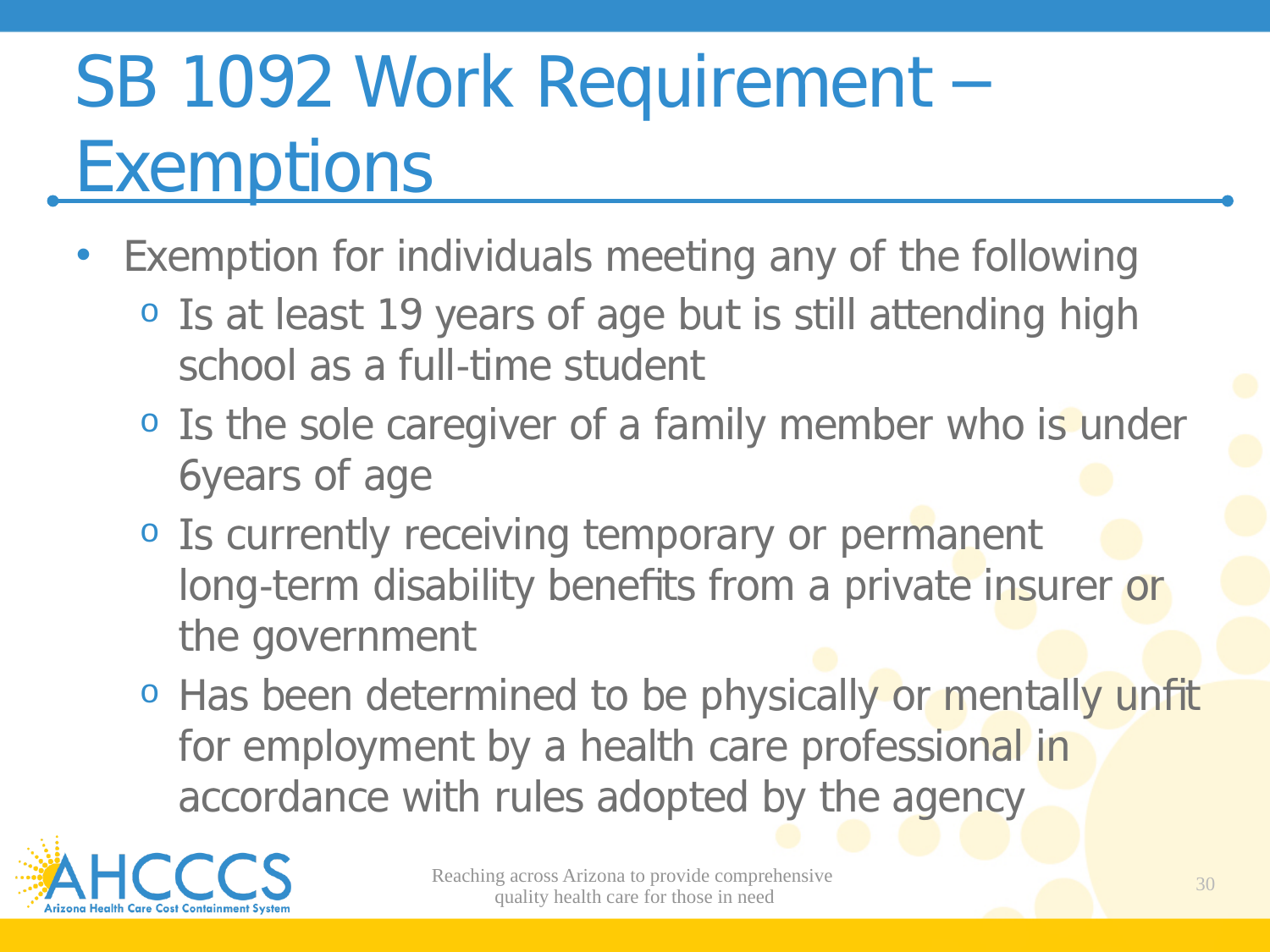

# SB 1092 Work Requirement –   Exemptions
Exemption for individuals meeting any of the following
Is at least 19 years of age but is still attending high school as a full‑time student
Is the sole caregiver of a family member who is under 6years of age
Is currently receiving temporary or permanent long‑term disability benefits from a private insurer or the government
Has been determined to be physically or mentally unfit for employment by a health care professional in accordance with rules adopted by the agency

Reaching across Arizona to provide comprehensive
quality health care for those in need
30